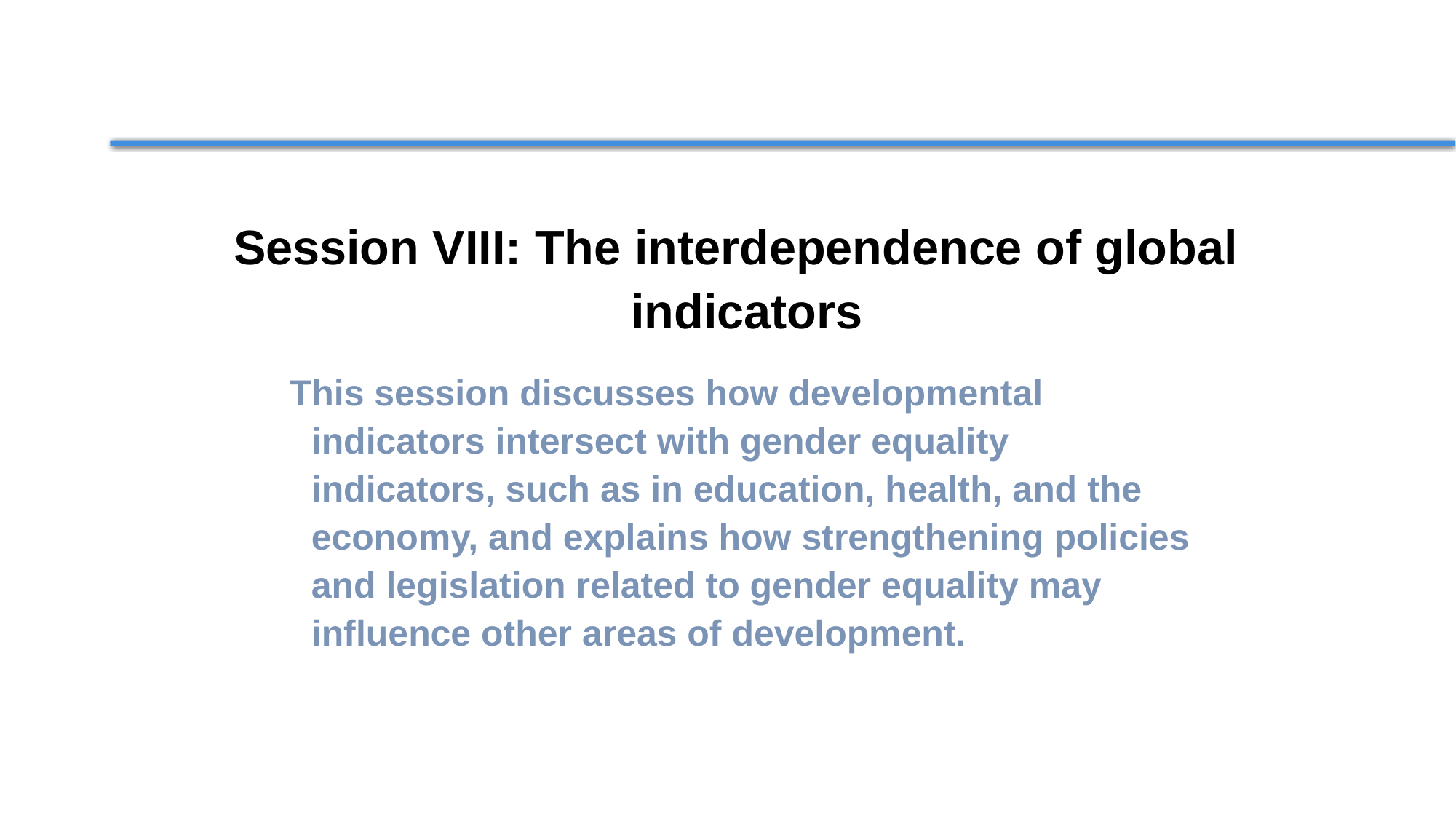

Session VIII: The interdependence of global indicators
The tool is ready

This session discusses how developmental indicators intersect with gender equality indicators, such as in education, health, and the economy, and explains how strengthening policies and legislation related to gender equality may influence other areas of development.